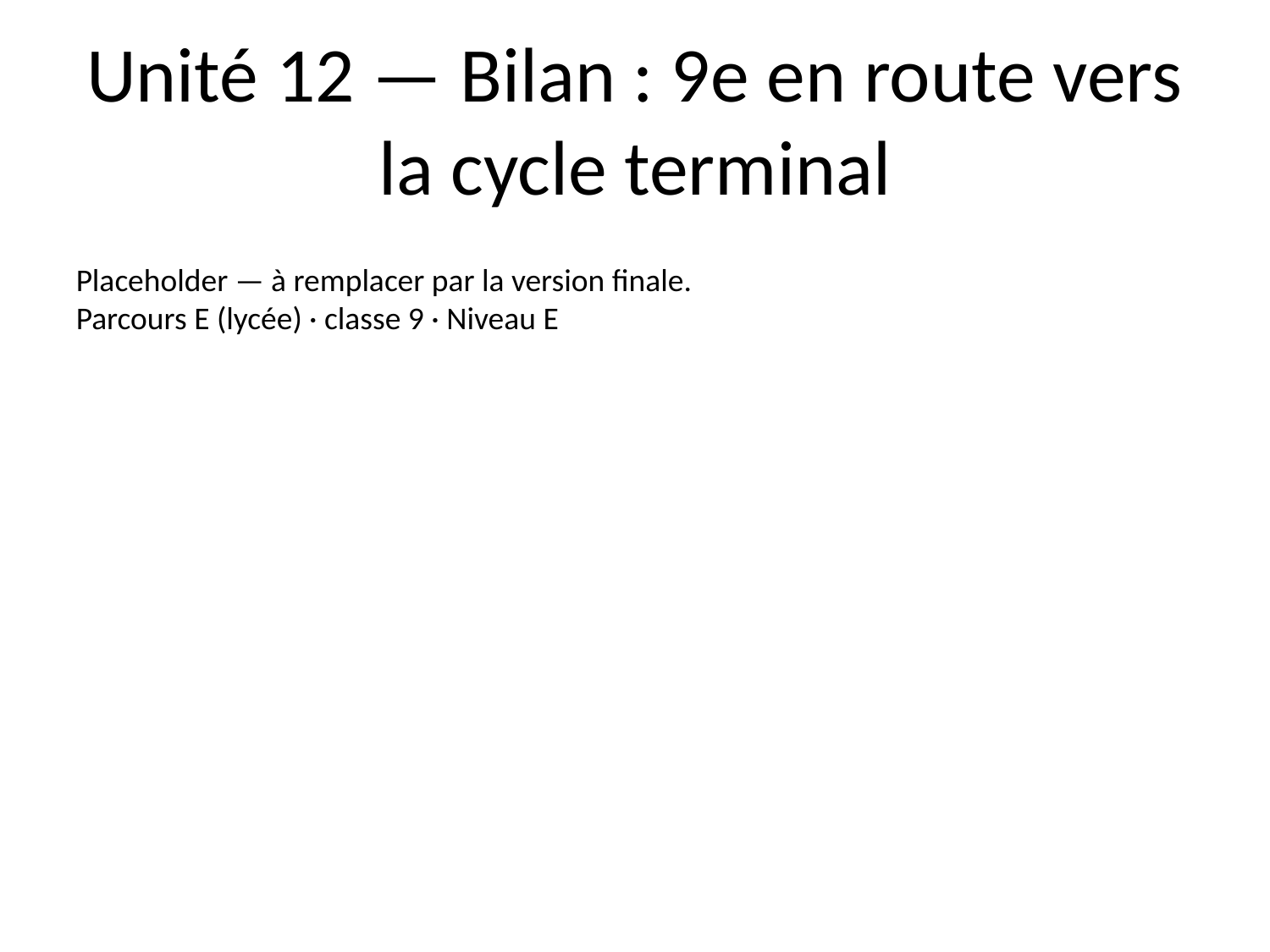

# Unité 12 — Bilan : 9e en route vers la cycle terminal
Placeholder — à remplacer par la version finale.
Parcours E (lycée) · classe 9 · Niveau E